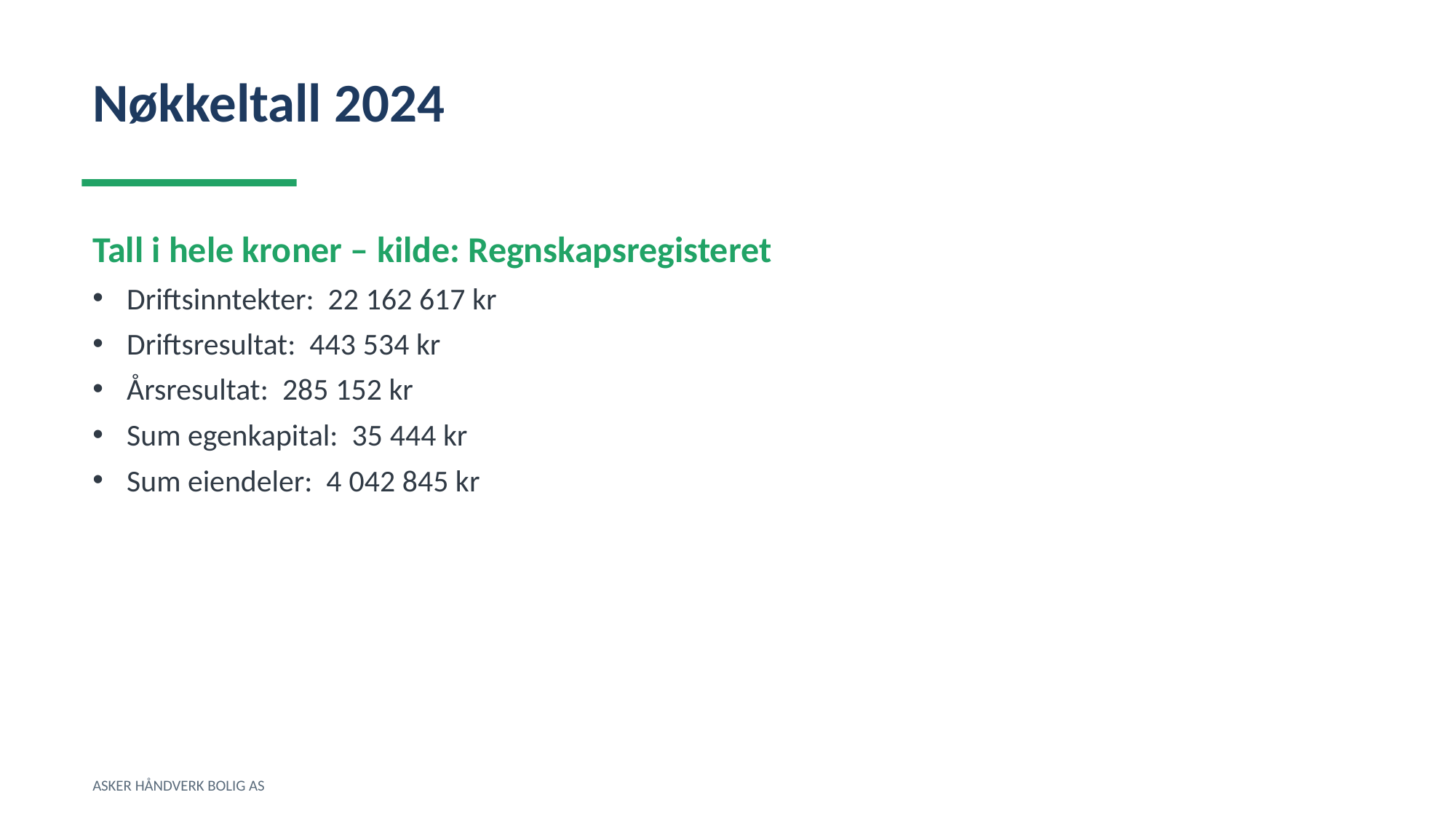

Nøkkeltall 2024

Tall i hele kroner – kilde: Regnskapsregisteret
Driftsinntekter:  22 162 617 kr
Driftsresultat:  443 534 kr
Årsresultat:  285 152 kr
Sum egenkapital:  35 444 kr
Sum eiendeler:  4 042 845 kr
ASKER HÅNDVERK BOLIG AS